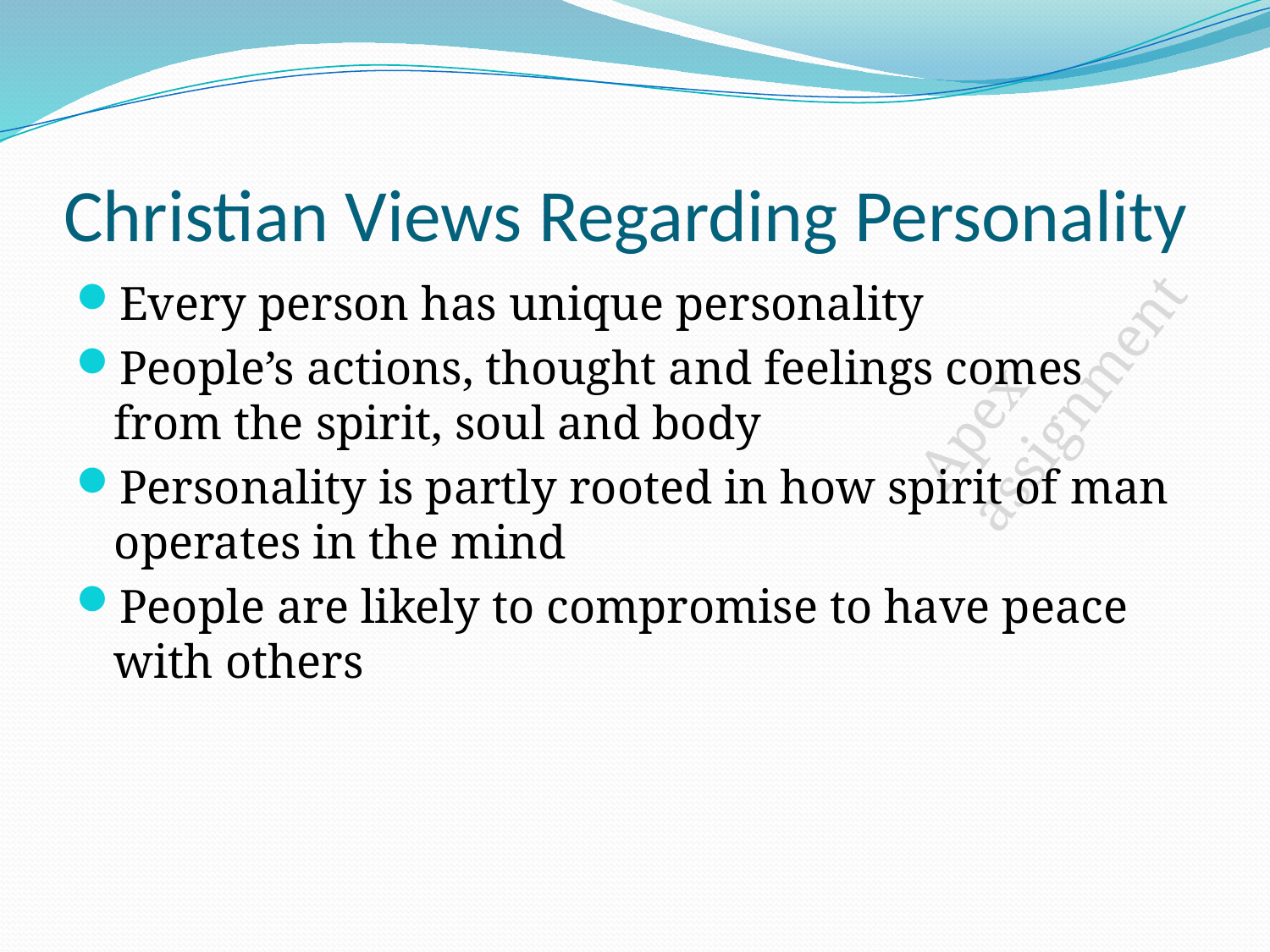

# Christian Views Regarding Personality
Every person has unique personality
People’s actions, thought and feelings comes from the spirit, soul and body
Personality is partly rooted in how spirit of man operates in the mind
People are likely to compromise to have peace with others